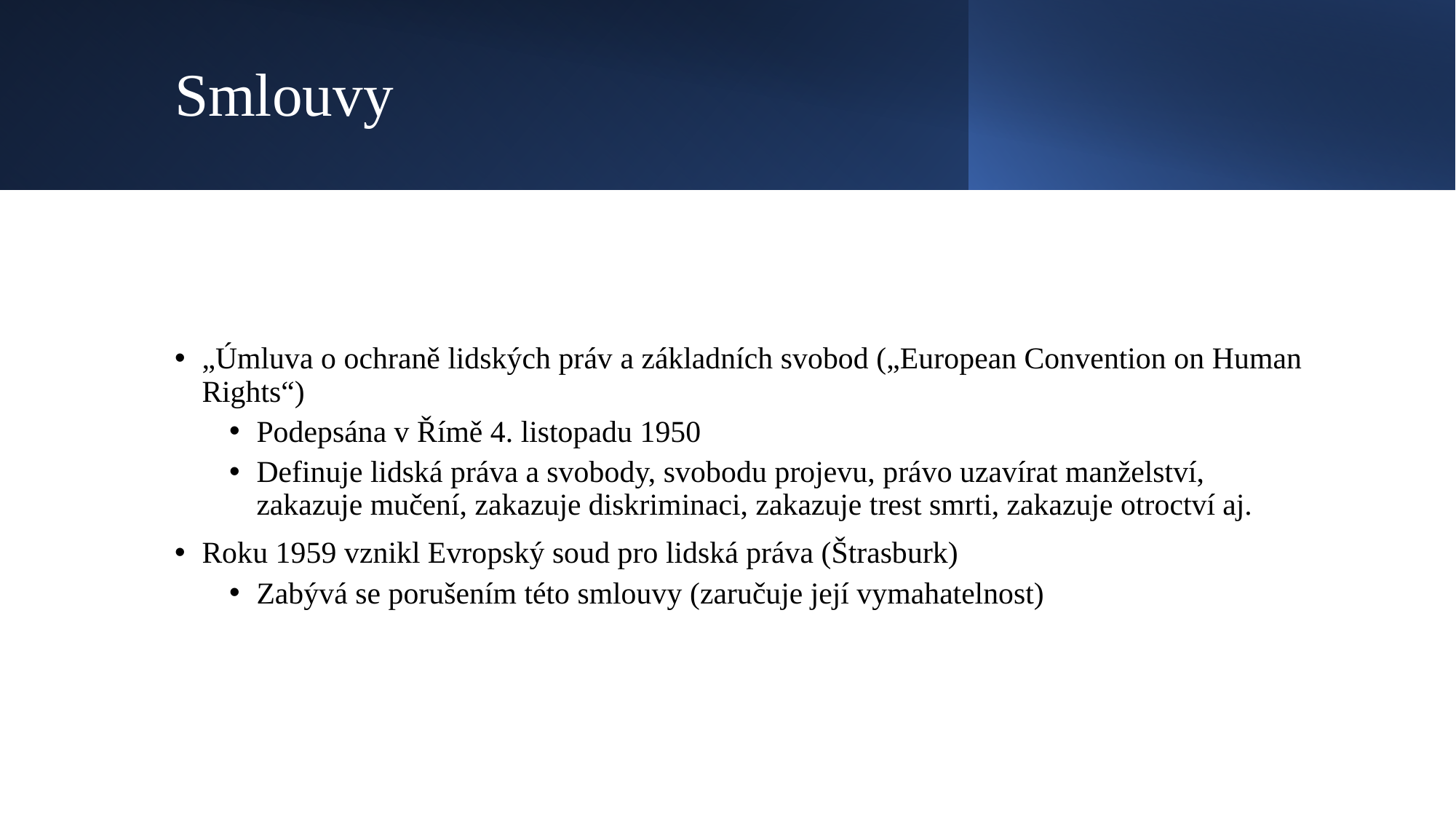

# Smlouvy
„Úmluva o ochraně lidských práv a základních svobod („European Convention on Human Rights“)
Podepsána v Římě 4. listopadu 1950
Definuje lidská práva a svobody, svobodu projevu, právo uzavírat manželství, zakazuje mučení, zakazuje diskriminaci, zakazuje trest smrti, zakazuje otroctví aj.
Roku 1959 vznikl Evropský soud pro lidská práva (Štrasburk)
Zabývá se porušením této smlouvy (zaručuje její vymahatelnost)